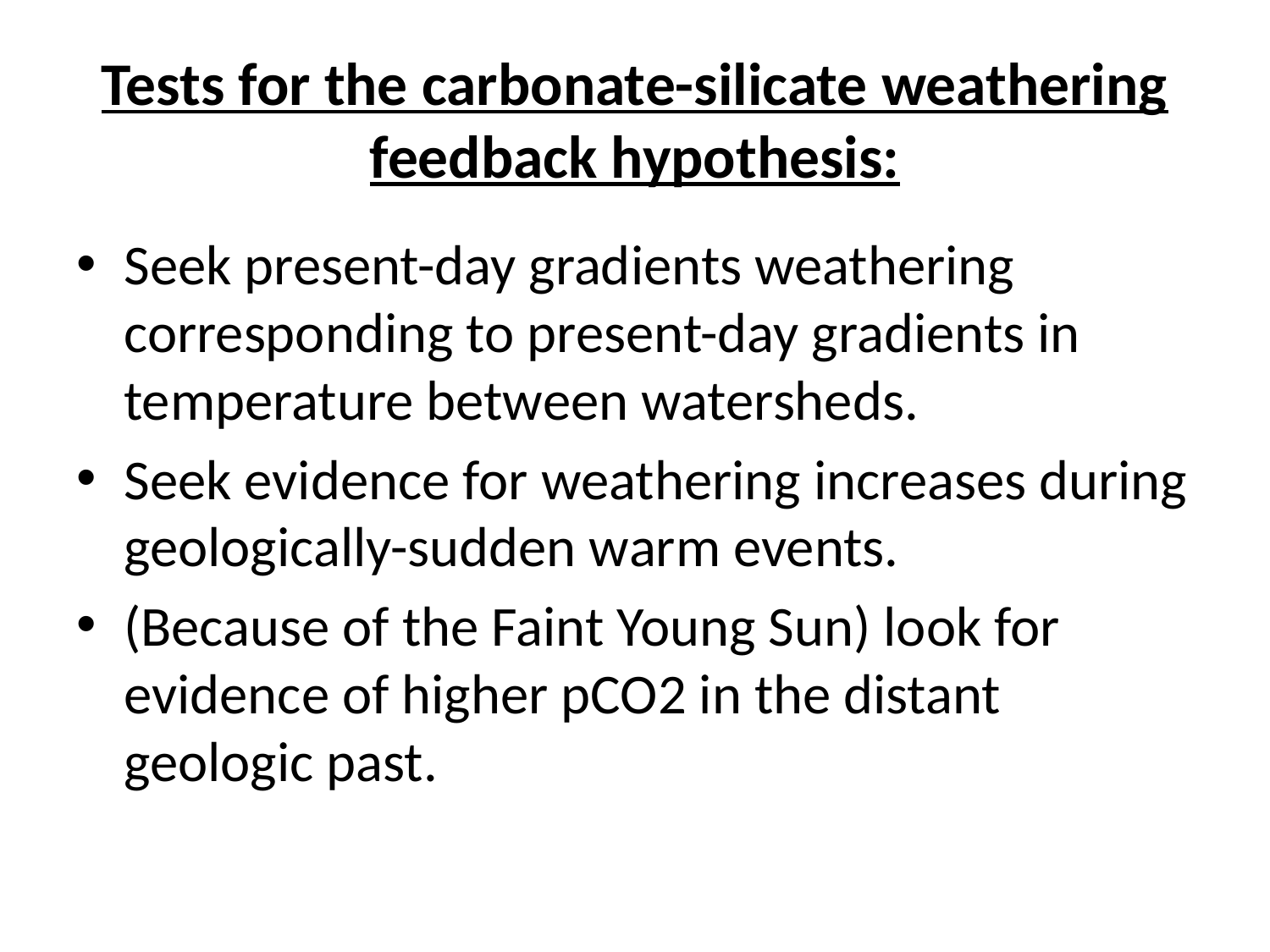

# Tests for the carbonate-silicate weathering feedback hypothesis:
Seek present-day gradients weathering corresponding to present-day gradients in temperature between watersheds.
Seek evidence for weathering increases during geologically-sudden warm events.
(Because of the Faint Young Sun) look for evidence of higher pCO2 in the distant geologic past.